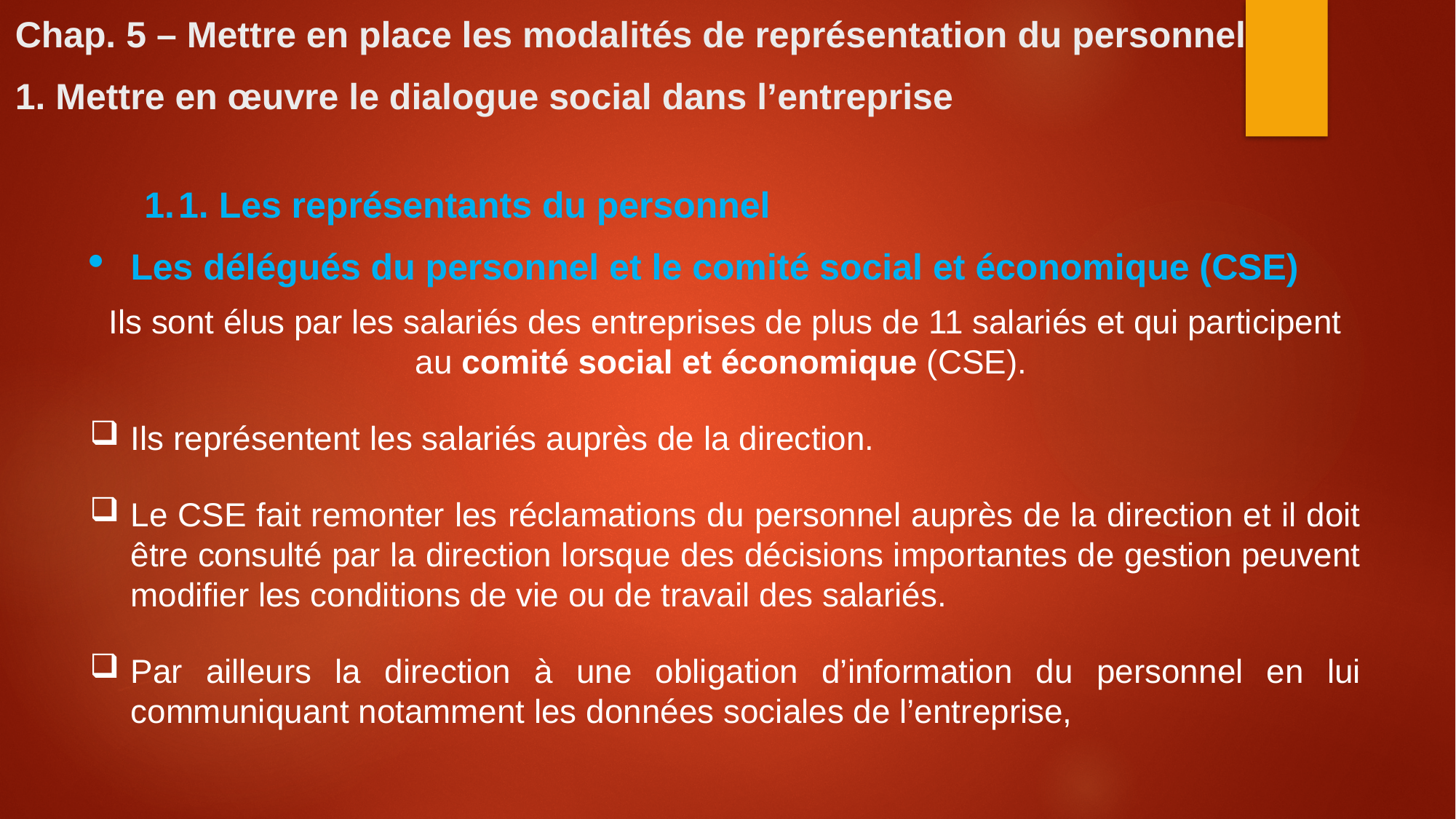

Chap. 5 – Mettre en place les modalités de représentation du personnel
1. Mettre en œuvre le dialogue social dans l’entreprise
1. Les représentants du personnel
Les délégués du personnel et le comité social et économique (CSE)
Ils sont élus par les salariés des entreprises de plus de 11 salariés et qui participent au comité social et économique (CSE).
Ils représentent les salariés auprès de la direction.
Le CSE fait remonter les réclamations du personnel auprès de la direction et il doit être consulté par la direction lorsque des décisions importantes de gestion peuvent modifier les conditions de vie ou de travail des salariés.
Par ailleurs la direction à une obligation d’information du personnel en lui communiquant notamment les données sociales de l’entreprise,